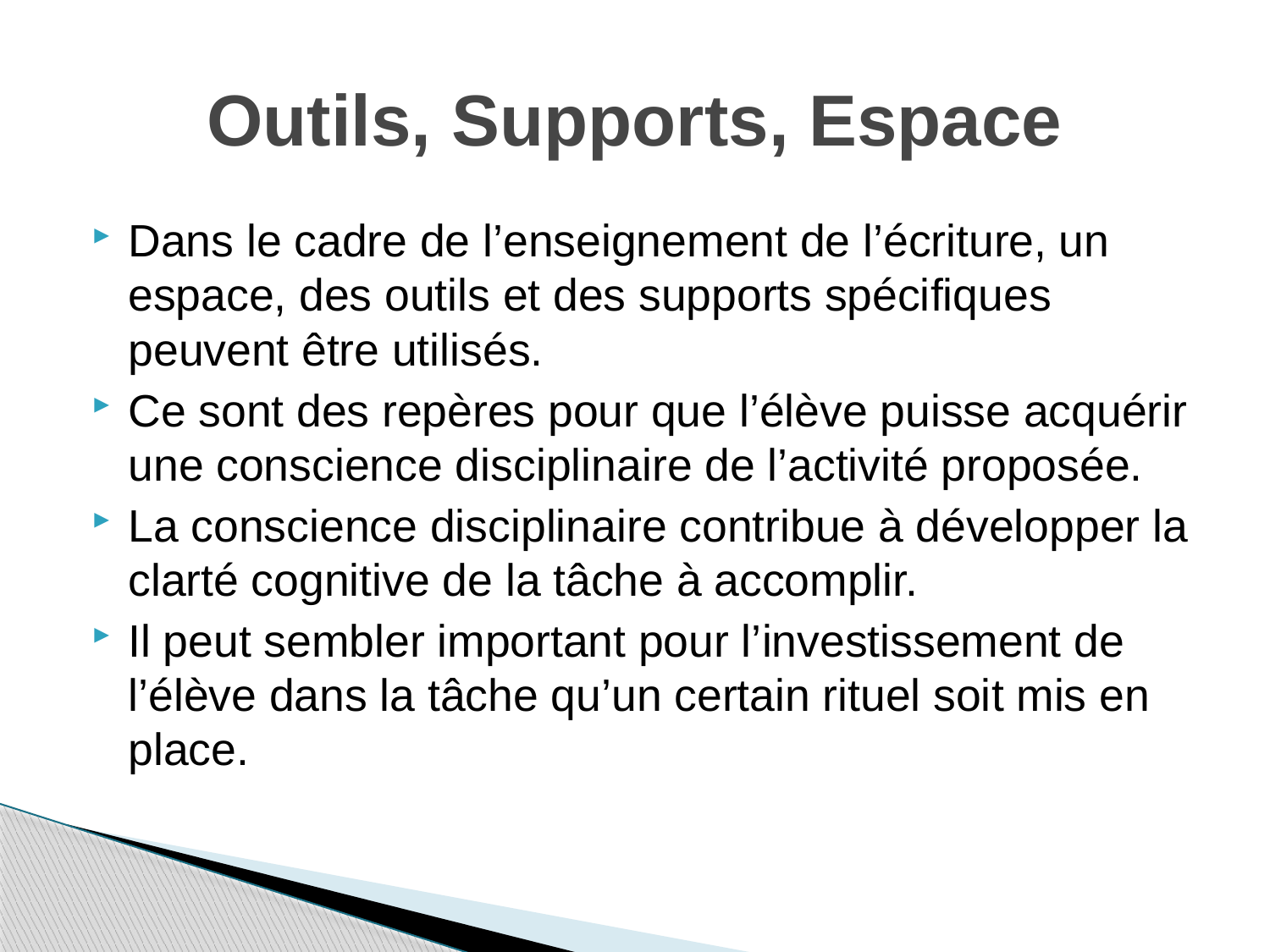

# Outils, Supports, Espace
Dans le cadre de l’enseignement de l’écriture, un espace, des outils et des supports spécifiques peuvent être utilisés.
Ce sont des repères pour que l’élève puisse acquérir une conscience disciplinaire de l’activité proposée.
La conscience disciplinaire contribue à développer la clarté cognitive de la tâche à accomplir.
Il peut sembler important pour l’investissement de l’élève dans la tâche qu’un certain rituel soit mis en place.